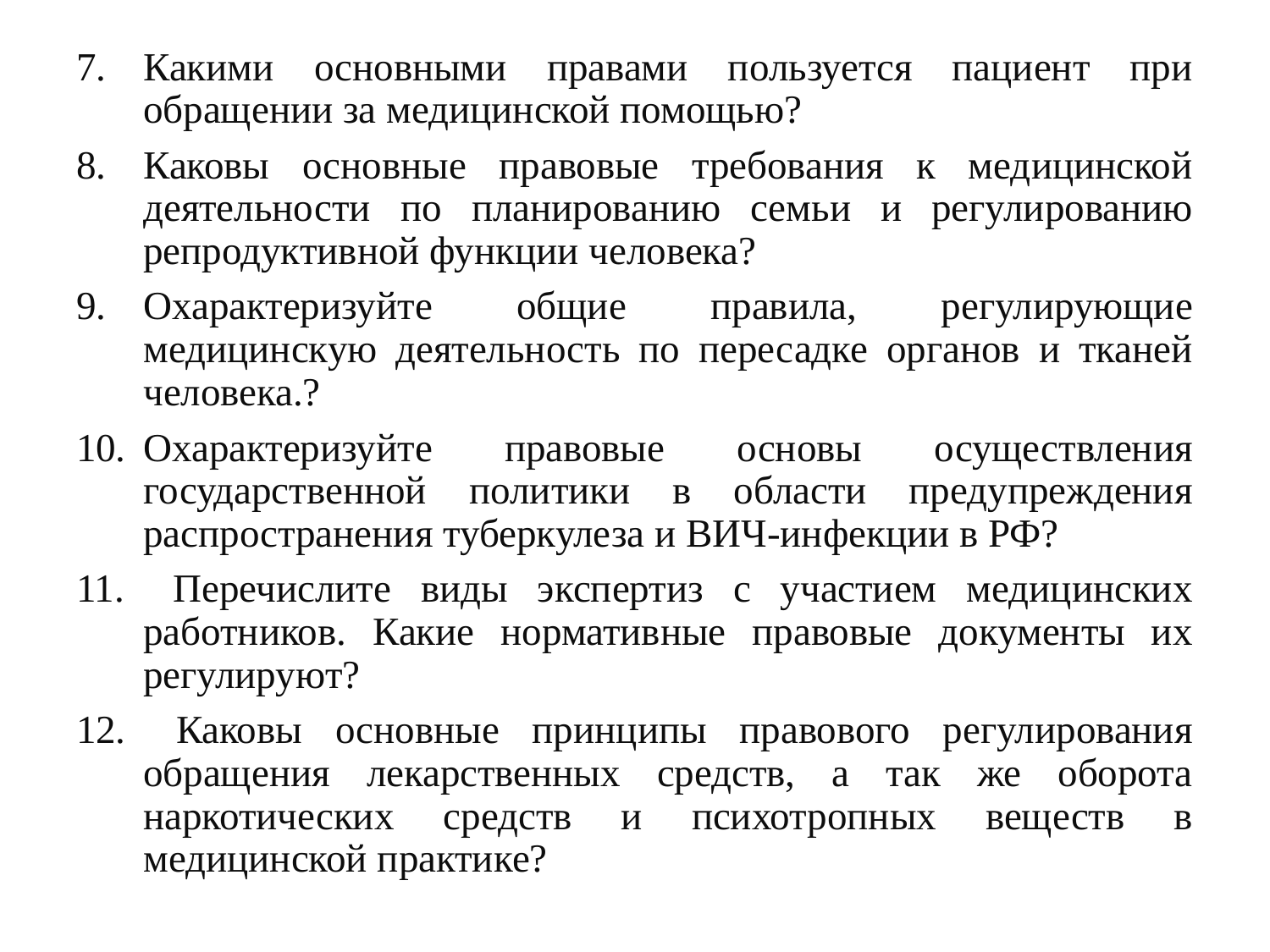

Какими основными правами пользуется пациент при обращении за медицинской помощью?
Каковы основные правовые требования к медицинской деятельности по планированию семьи и регулированию репродуктивной функции человека?
Охарактеризуйте общие правила, регулирующие медицинскую деятельность по пересадке органов и тканей человека.?
Охарактеризуйте правовые основы осуществления государственной политики в области предупреждения распространения туберкулеза и ВИЧ-инфекции в РФ?
 Перечислите виды экспертиз с участием медицинских работников. Какие нормативные правовые документы их регулируют?
 Каковы основные принципы правового регулирования обращения лекарственных средств, а так же оборота наркотических средств и психотропных веществ в медицинской практике?